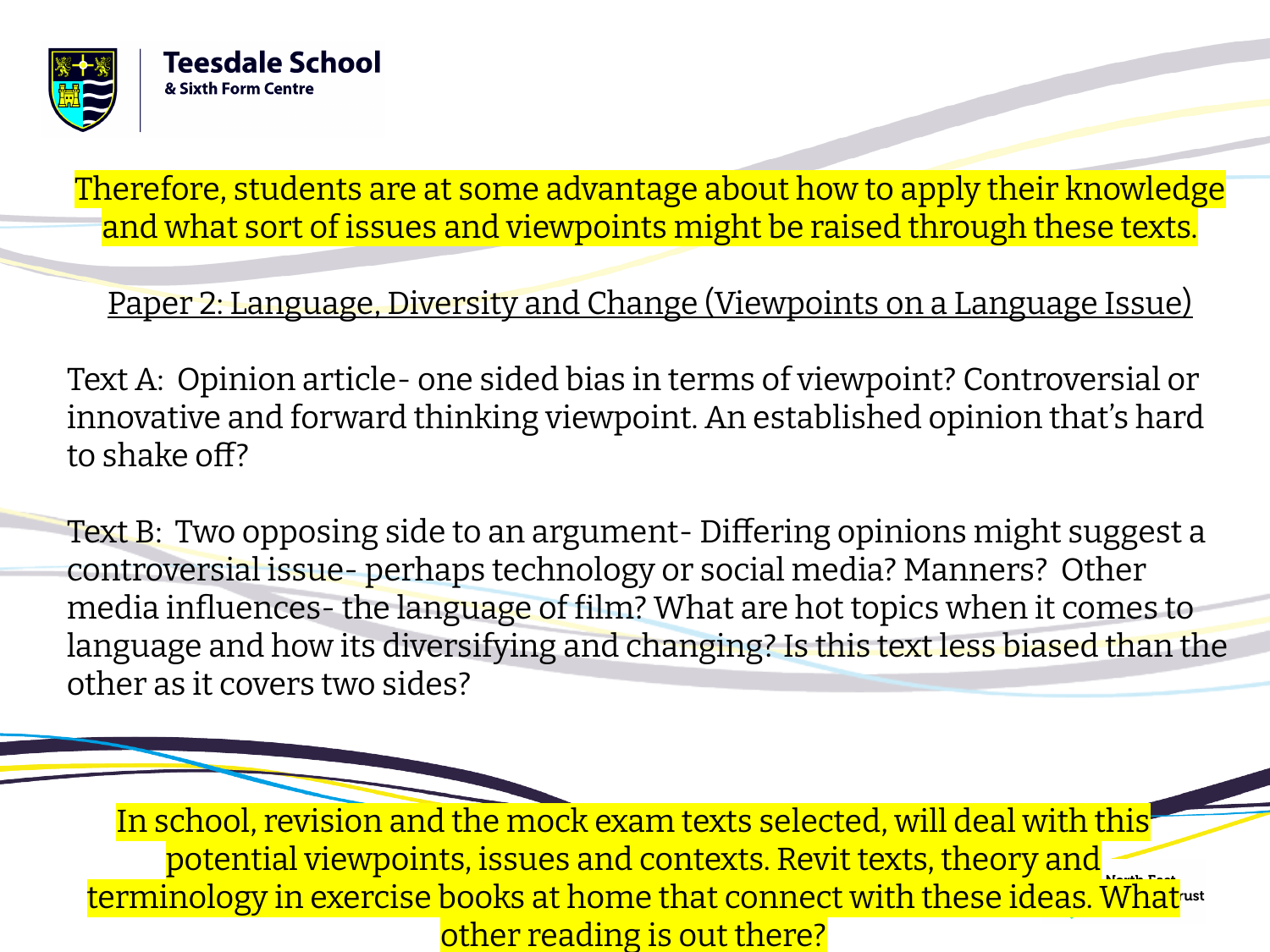

Therefore, students are at some advantage about how to apply their knowledge and what sort of issues and viewpoints might be raised through these texts.

Paper 2: Language, Diversity and Change (Viewpoints on a Language Issue)

Text A:  Opinion article- one sided bias in terms of viewpoint? Controversial or innovative and forward thinking viewpoint. An established opinion that’s hard to shake off?

Text B:  Two opposing side to an argument- Differing opinions might suggest a controversial issue- perhaps technology or social media? Manners?  Other media influences- the language of film? What are hot topics when it comes to language and how its diversifying and changing? Is this text less biased than the other as it covers two sides?

In school, revision and the mock exam texts selected, will deal with this potential viewpoints, issues and contexts. Revit texts, theory and terminology in exercise books at home that connect with these ideas. What other reading is out there?